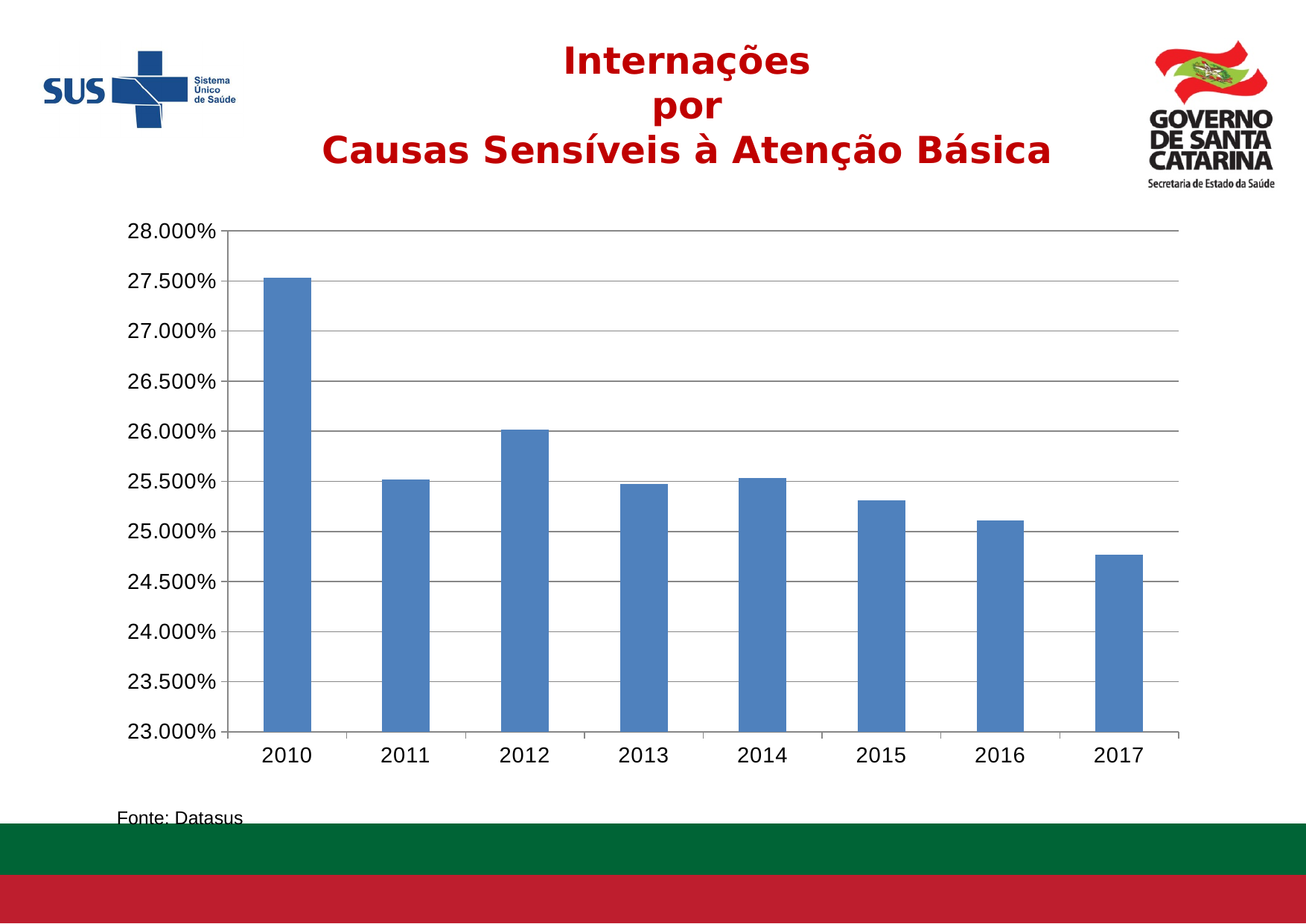

Internações
por
Causas Sensíveis à Atenção Básica

### Chart

| Category |  |
|---|---|
| 2010 | 0.27530887767625845 |
| 2011 | 0.25517849511227997 |
| 2012 | 0.2601963239568893 |
| 2013 | 0.25475263942471427 |
| 2014 | 0.2553498399010874 |
| 2015 | 0.25309065934065955 |
| 2016 | 0.25106959189847183 |
| 2017 | 0.24765117677161638 |
Fonte: Datasus